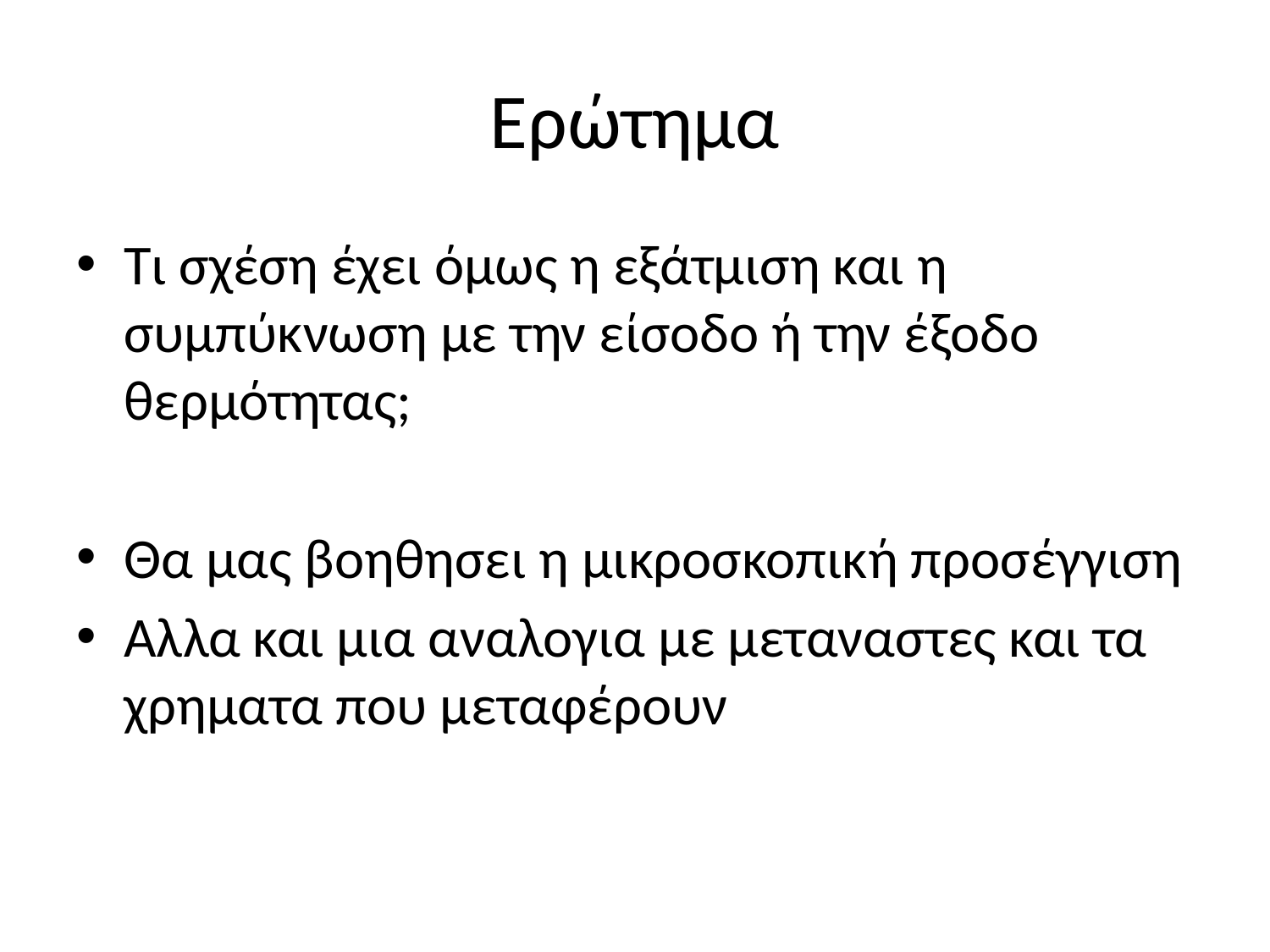

# Ερώτημα
Τι σχέση έχει όμως η εξάτμιση και η συμπύκνωση με την είσοδο ή την έξοδο θερμότητας;

Θα μας βοηθησει η μικροσκοπική προσέγγιση
Αλλα και μια αναλογια με μεταναστες και τα χρηματα που μεταφέρουν